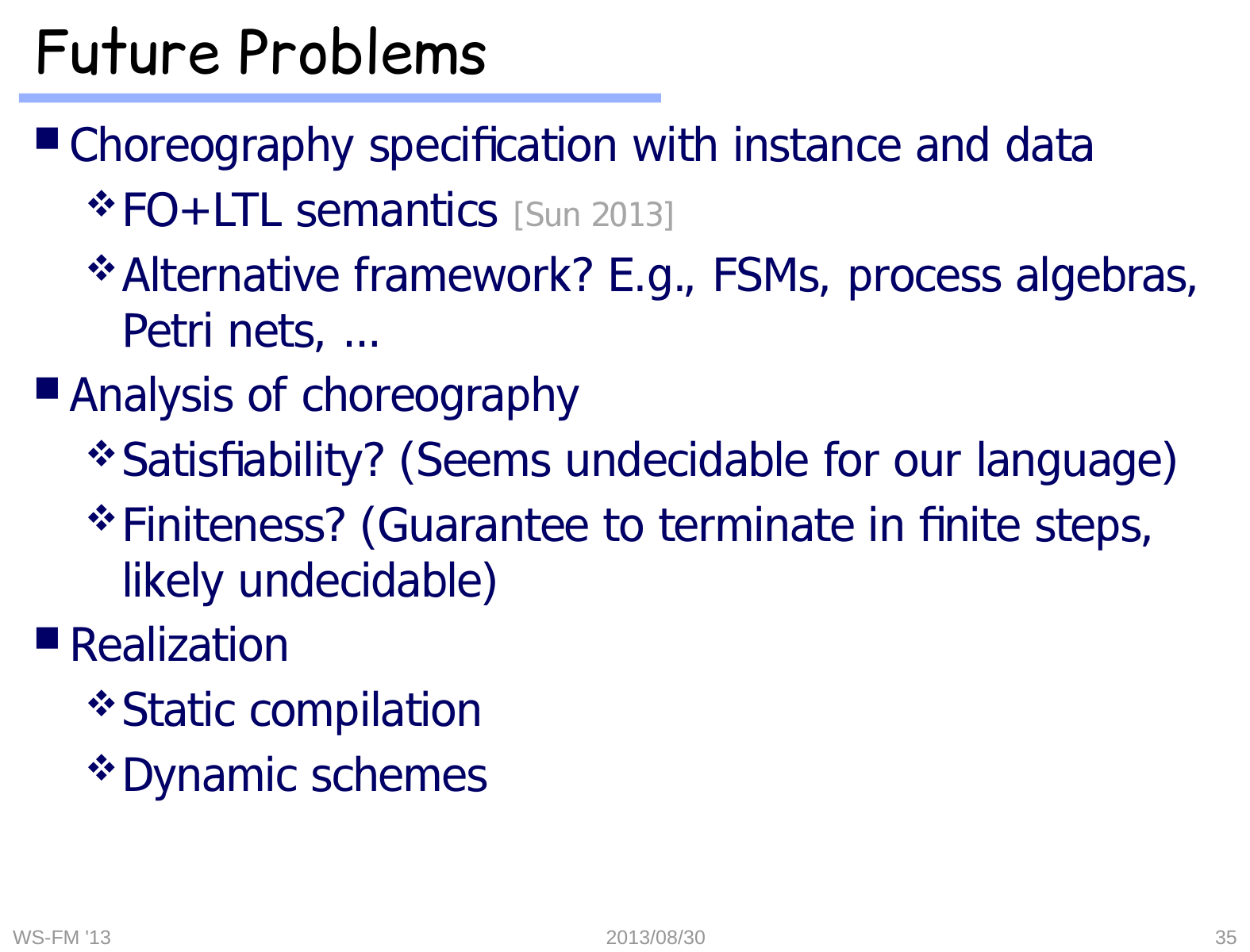

# Future Problems
Choreography specification with instance and data
FO+LTL semantics [Sun 2013]
Alternative framework? E.g., FSMs, process algebras, Petri nets, …
Analysis of choreography
Satisfiability? (Seems undecidable for our language)
Finiteness? (Guarantee to terminate in finite steps, likely undecidable)
Realization
Static compilation
Dynamic schemes
WS-FM '13
2013/08/30
35